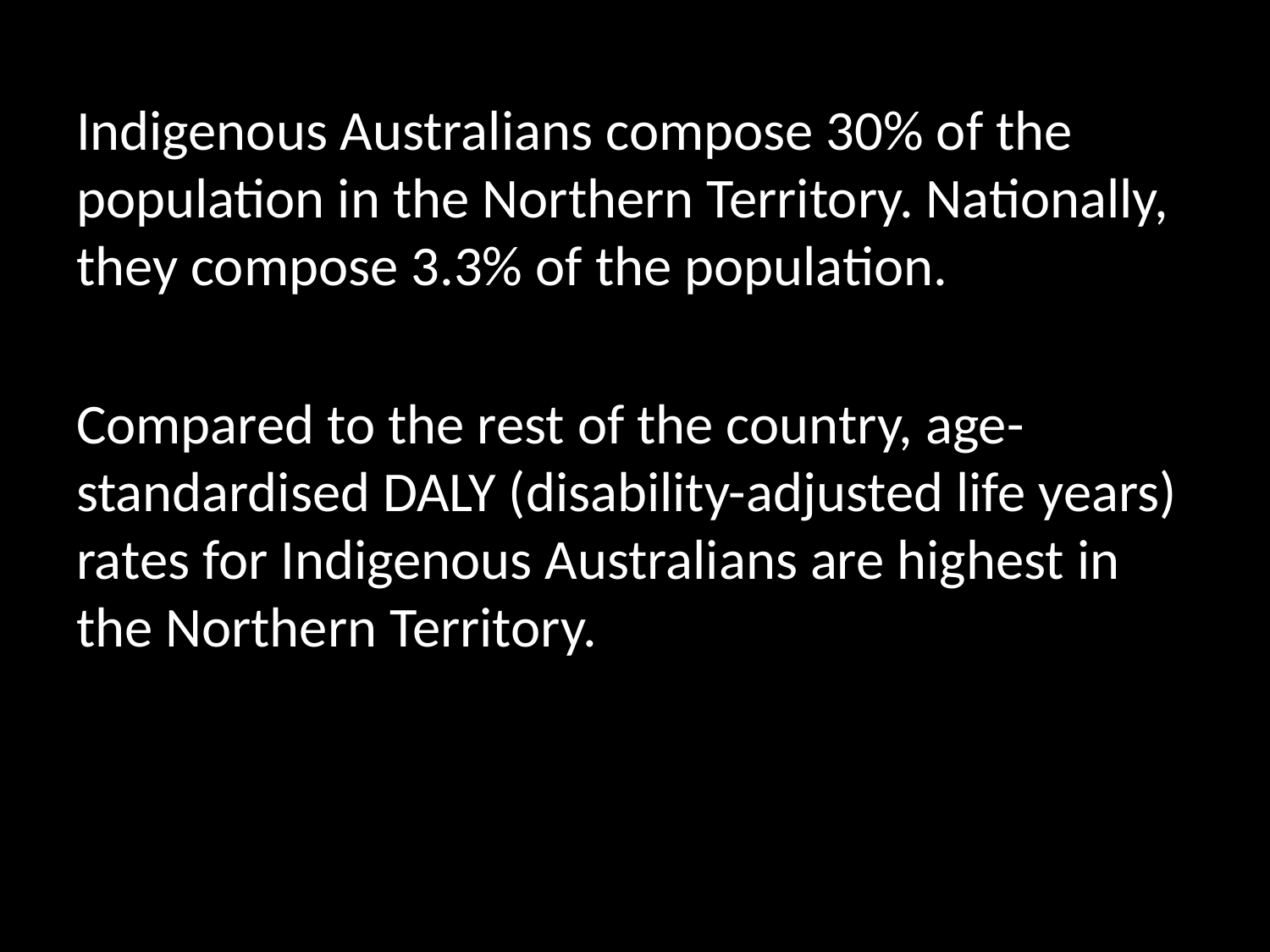

Indigenous Australians compose 30% of the population in the Northern Territory. Nationally, they compose 3.3% of the population.

Compared to the rest of the country, age-standardised DALY (disability-adjusted life years) rates for Indigenous Australians are highest in the Northern Territory.